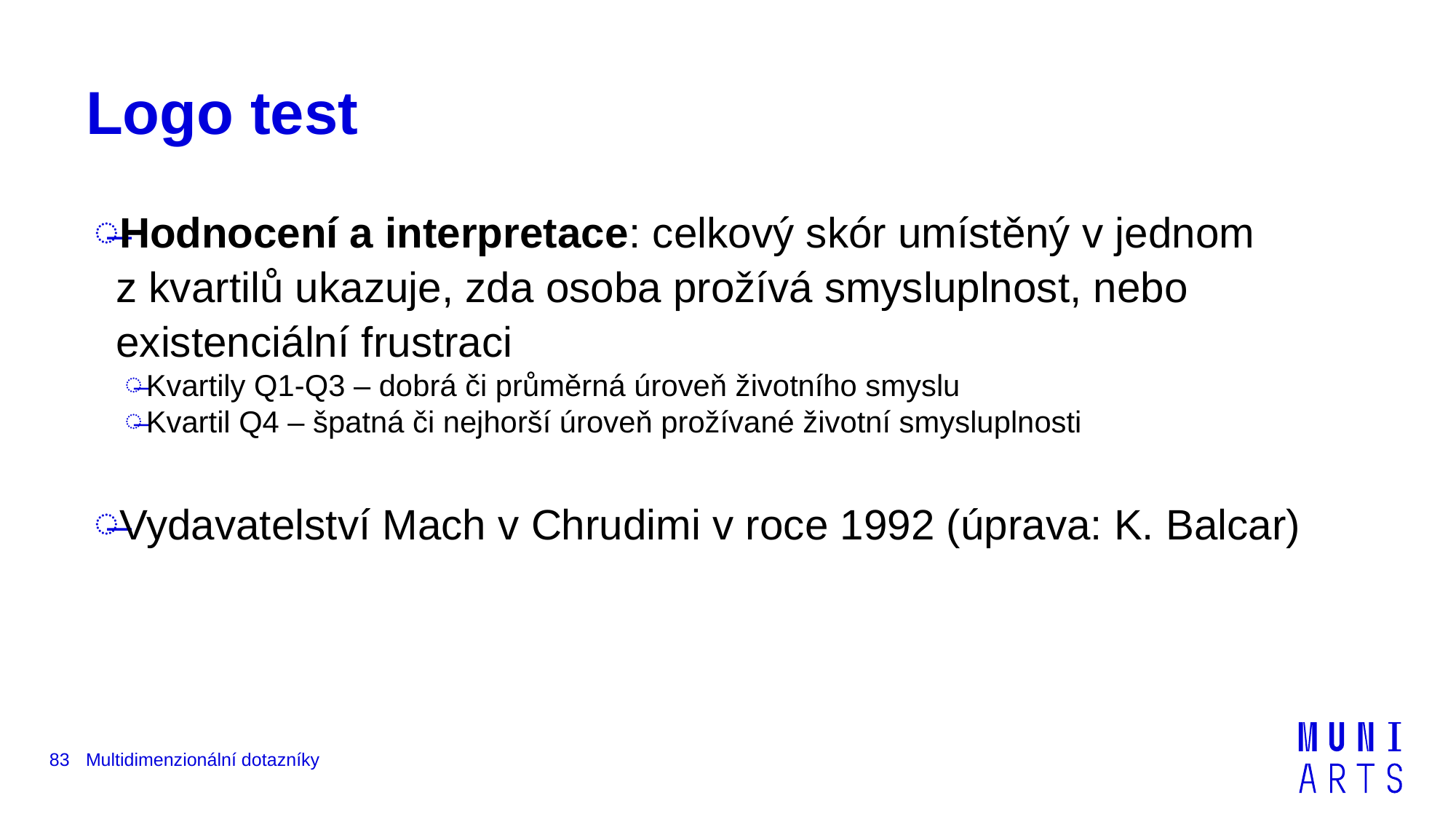

# Logo test
Hodnocení a interpretace: celkový skór umístěný v jednom z kvartilů ukazuje, zda osoba prožívá smysluplnost, nebo existenciální frustraci
Kvartily Q1-Q3 – dobrá či průměrná úroveň životního smyslu
Kvartil Q4 – špatná či nejhorší úroveň prožívané životní smysluplnosti

Vydavatelství Mach v Chrudimi v roce 1992 (úprava: K. Balcar)
83
Multidimenzionální dotazníky